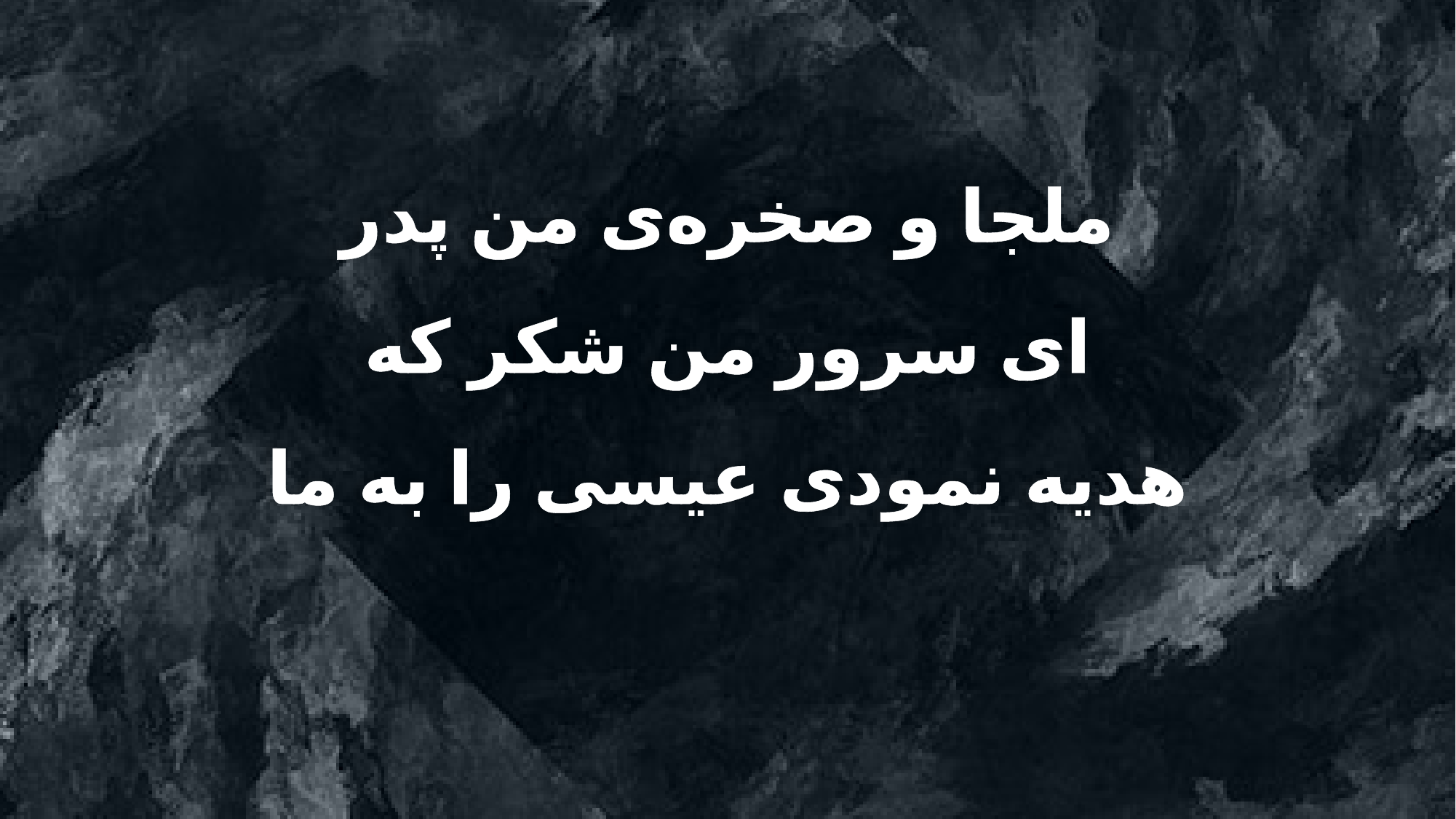

ملجا و صخره‌ی من پدر
ای سرور من شکر که
هدیه نمودی عیسی را به ما